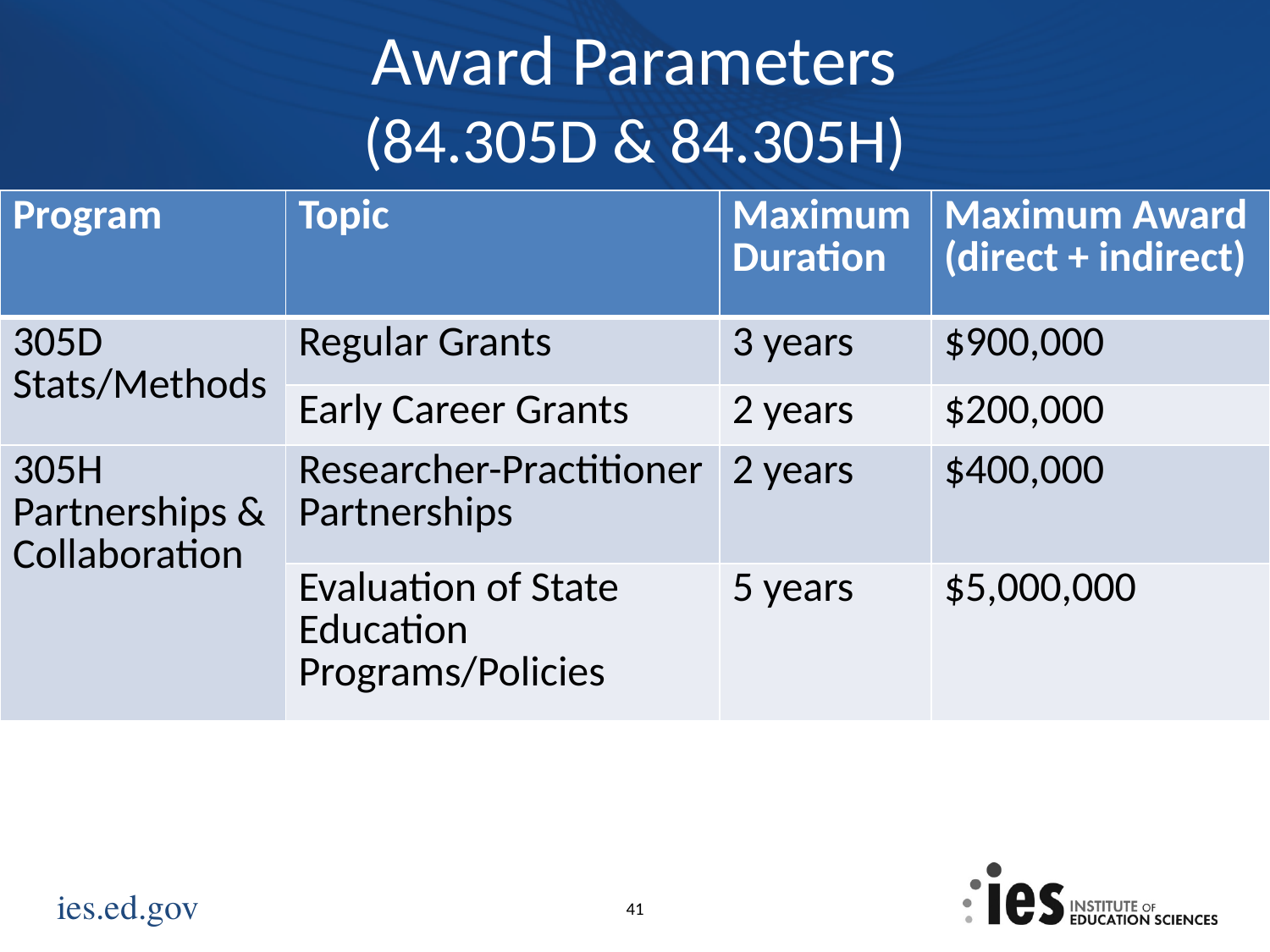

# Award Parameters (84.305D & 84.305H)
| Program | Topic | Maximum Duration | Maximum Award (direct + indirect) |
| --- | --- | --- | --- |
| 305D Stats/Methods | Regular Grants | 3 years | $900,000 |
|  | Early Career Grants | 2 years | $200,000 |
| 305H Partnerships & Collaboration | Researcher-Practitioner Partnerships | 2 years | $400,000 |
|  | Evaluation of State Education Programs/Policies | 5 years | $5,000,000 |